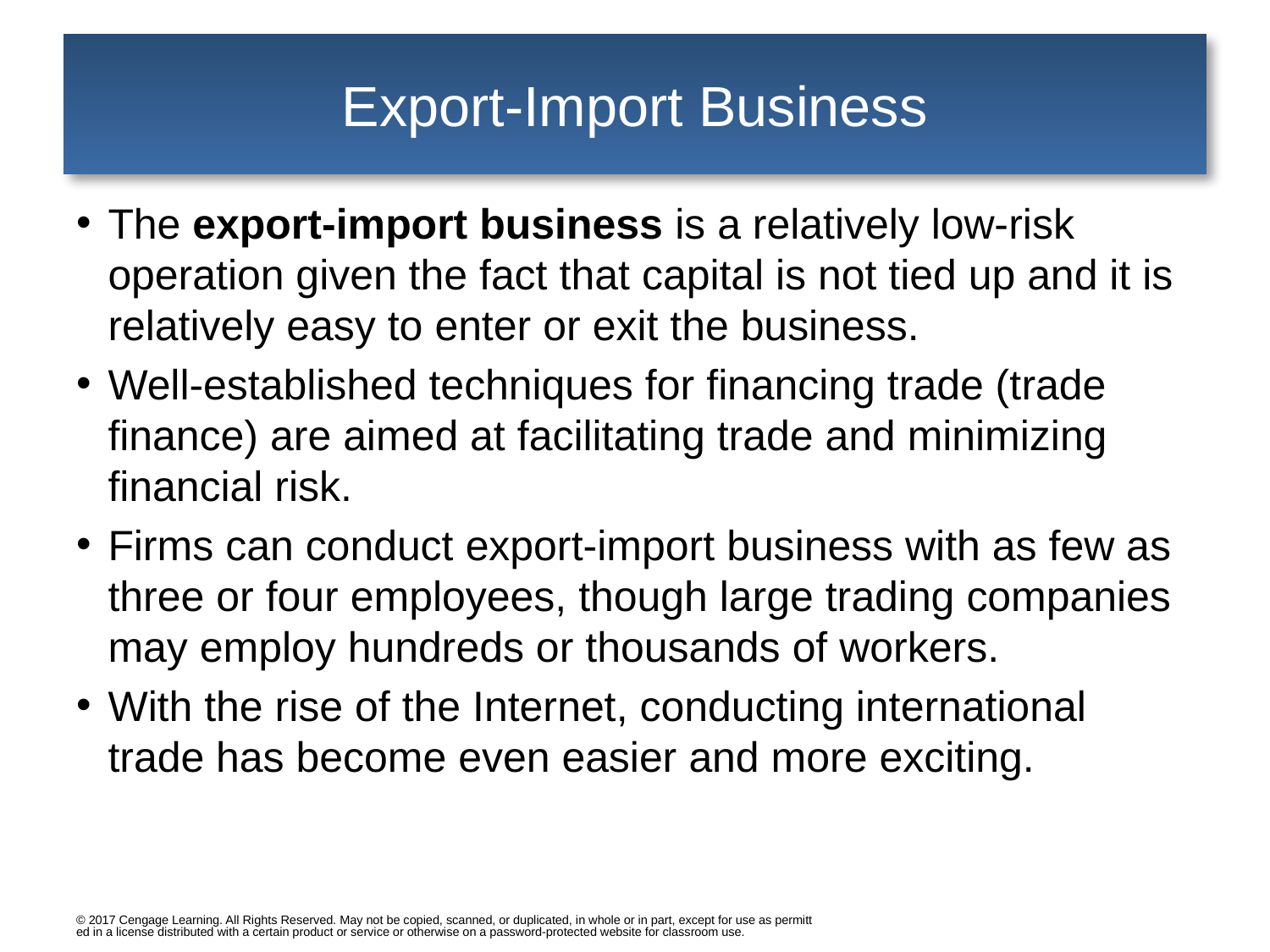

# Export-Import Business
The export-import business is a relatively low-risk operation given the fact that capital is not tied up and it is relatively easy to enter or exit the business.
Well-established techniques for financing trade (trade finance) are aimed at facilitating trade and minimizing financial risk.
Firms can conduct export-import business with as few as three or four employees, though large trading companies may employ hundreds or thousands of workers.
With the rise of the Internet, conducting international trade has become even easier and more exciting.
© 2017 Cengage Learning. All Rights Reserved. May not be copied, scanned, or duplicated, in whole or in part, except for use as permitted in a license distributed with a certain product or service or otherwise on a password-protected website for classroom use.